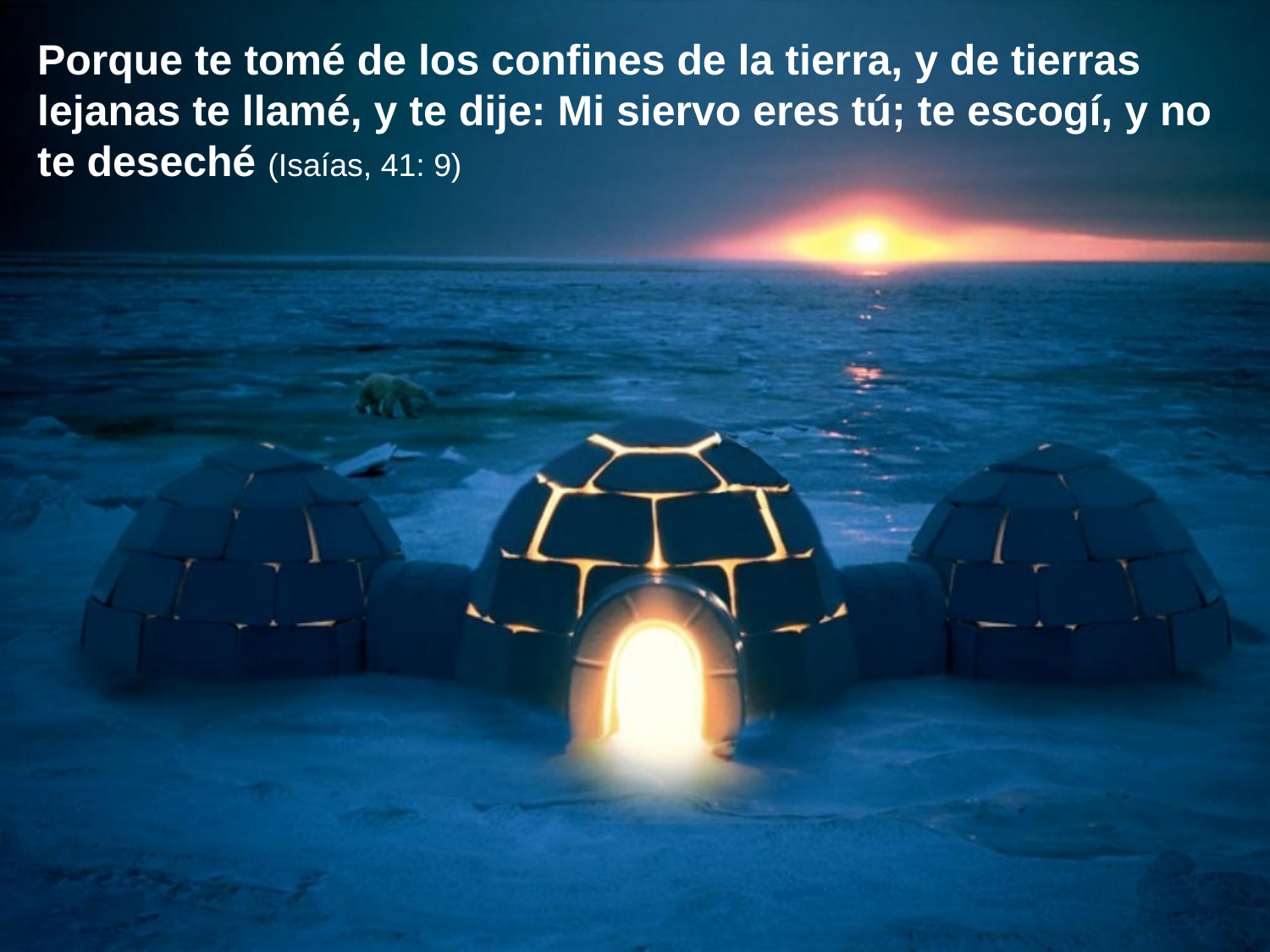

Porque te tomé de los confines de la tierra, y de tierras lejanas te llamé, y te dije: Mi siervo eres tú; te escogí, y no te deseché (Isaías, 41: 9)